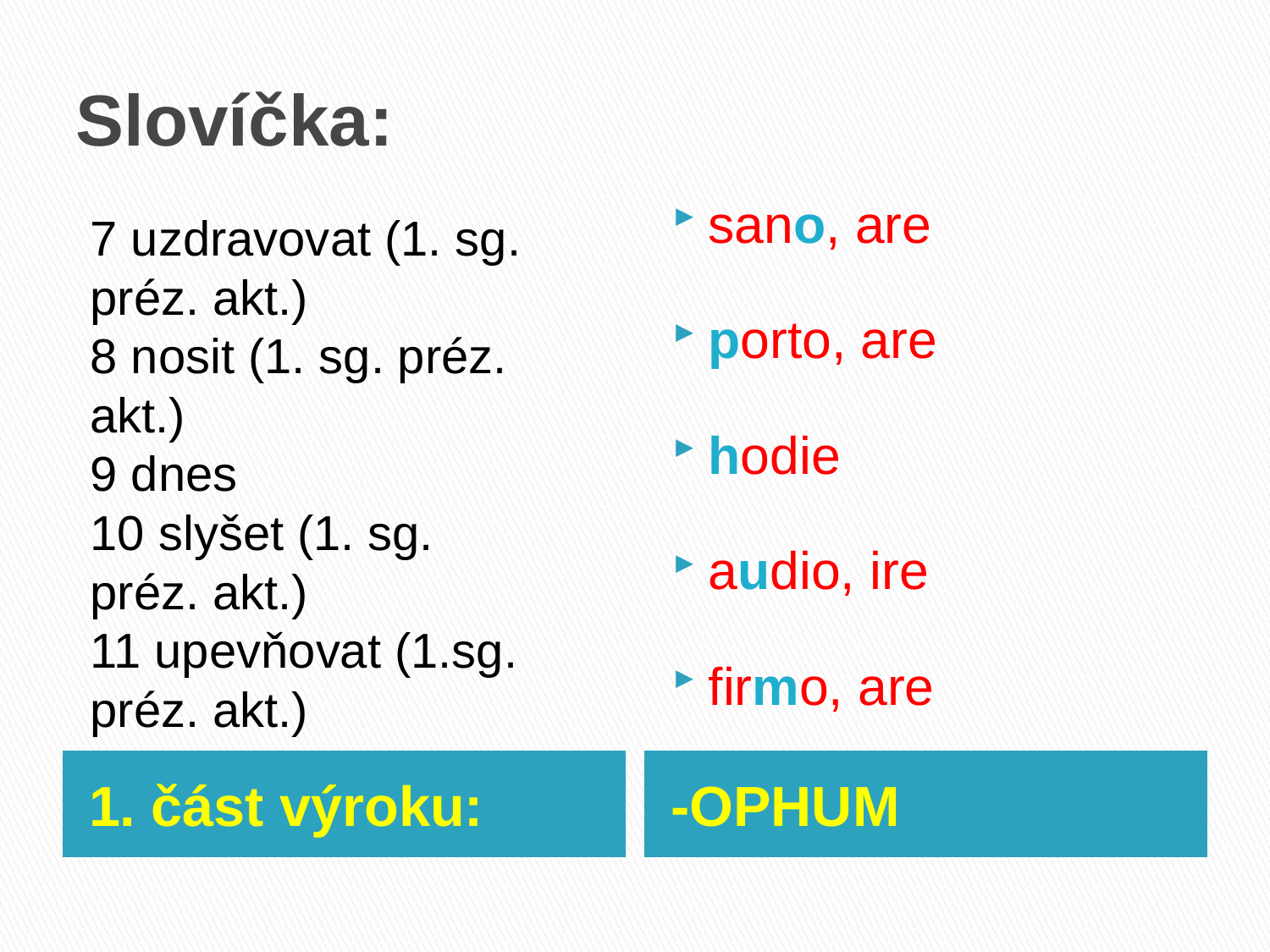

# Slovíčka:
sano, are

porto, are

hodie

audio, ire

firmo, are

7 uzdravovat (1. sg. 	préz. akt.)
8 nosit (1. sg. préz. 	akt.)
9 dnes
10 slyšet (1. sg. 	préz. akt.)
11 upevňovat (1.sg. 	préz. akt.)
1. část výroku:
-OPHUM